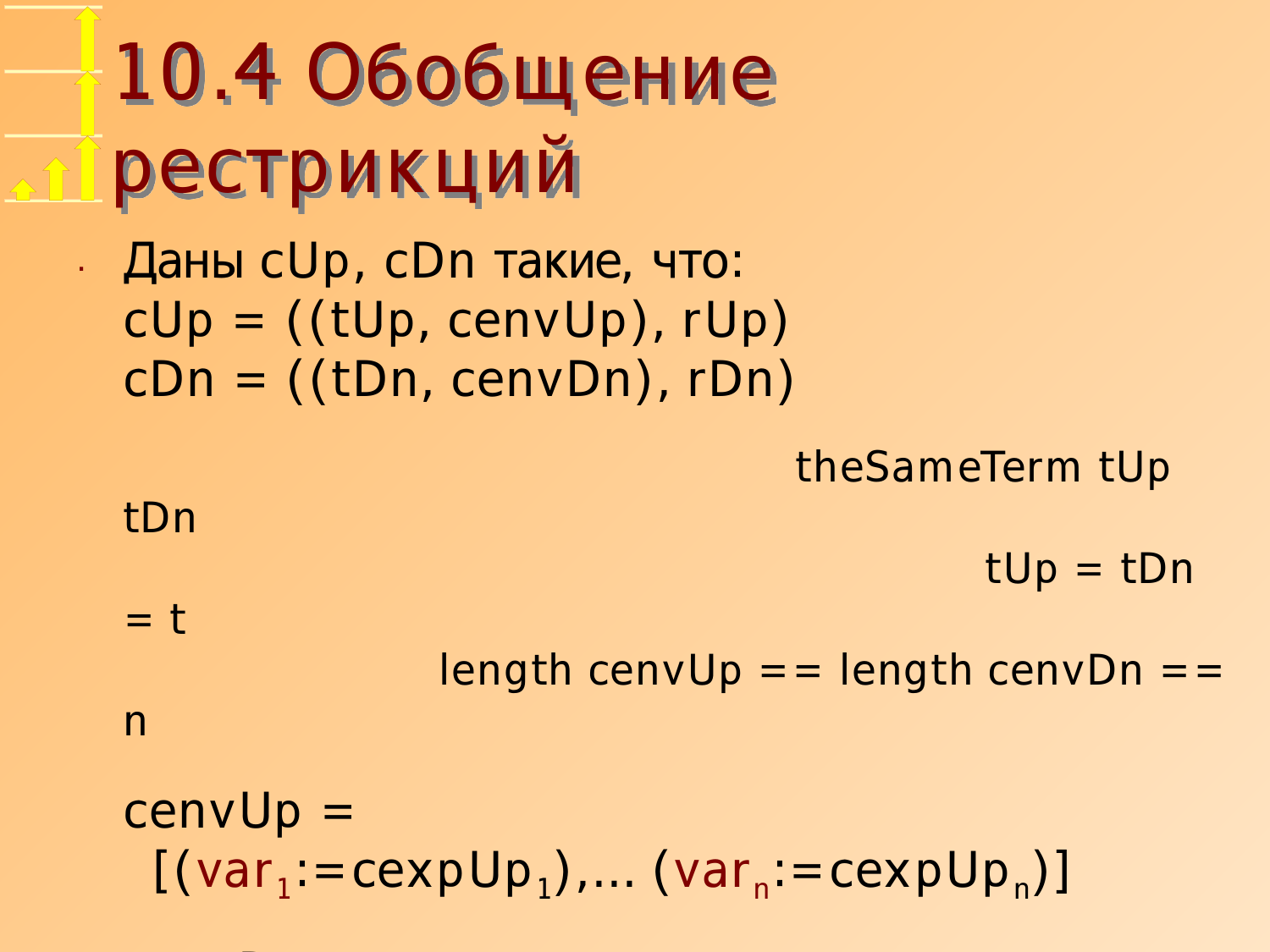

# 10.4 Обобщение рестрикций
Даны cUp, cDn такие, что:
cUp = ((tUp, cenvUp), rUp)
cDn = ((tDn, cenvDn), rDn)
					   theSameTerm tUp tDn
						        tUp = tDn = t
		     length cenvUp == length cenvDn == n
cenvUp =
  [(var1:=cexpUp1),... (varn:=cexpUpn)]
cenvDn =
  [(var1:=cexpDn1),... (varn:=cexpDnn)]